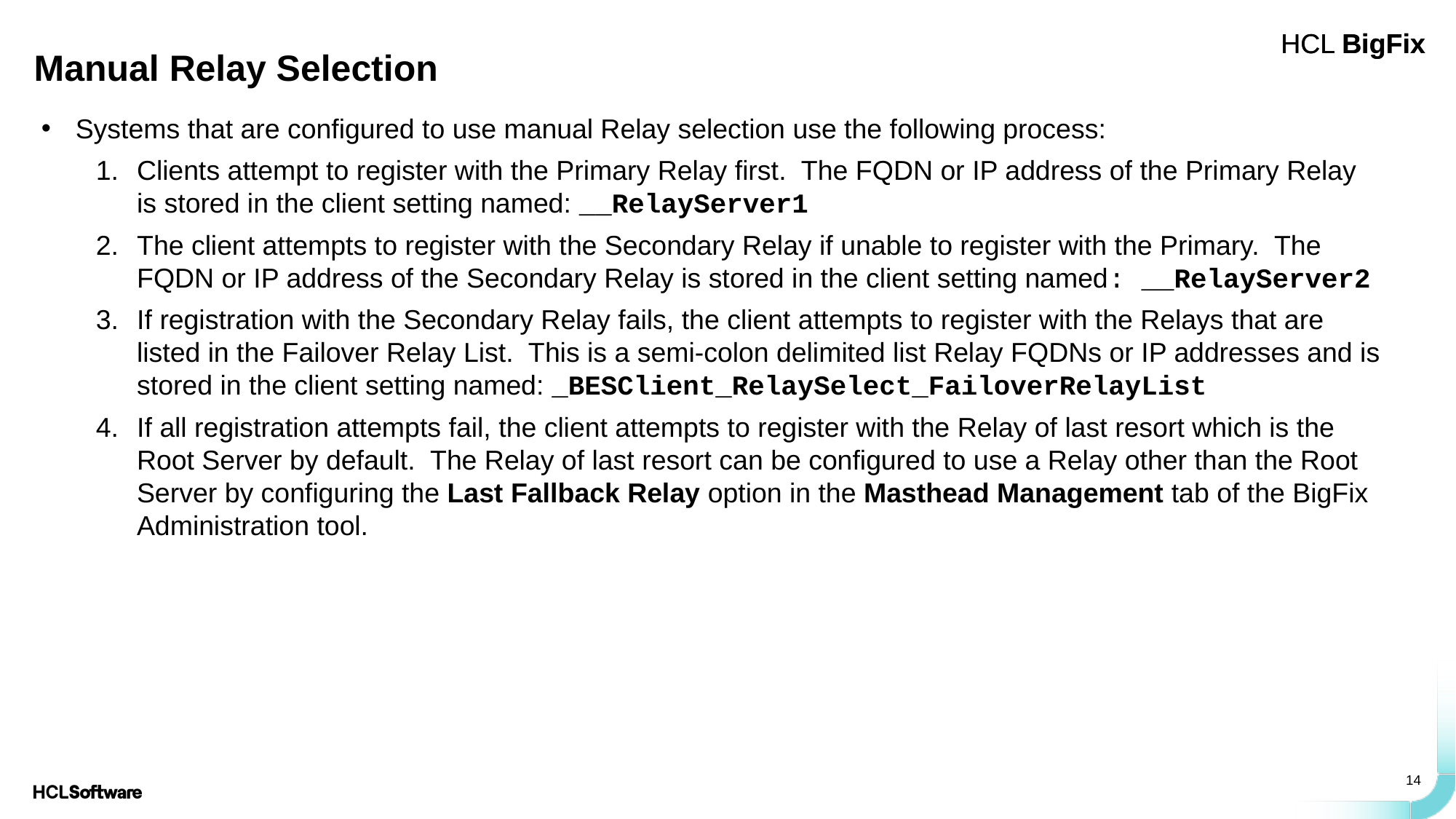

Manual Relay Selection
Systems that are configured to use manual Relay selection use the following process:
Clients attempt to register with the Primary Relay first.  The FQDN or IP address of the Primary Relay is stored in the client setting named: __RelayServer1
The client attempts to register with the Secondary Relay if unable to register with the Primary.  The FQDN or IP address of the Secondary Relay is stored in the client setting named: __RelayServer2
If registration with the Secondary Relay fails, the client attempts to register with the Relays that are listed in the Failover Relay List.  This is a semi-colon delimited list Relay FQDNs or IP addresses and is stored in the client setting named: _BESClient_RelaySelect_FailoverRelayList
If all registration attempts fail, the client attempts to register with the Relay of last resort which is the Root Server by default.  The Relay of last resort can be configured to use a Relay other than the Root Server by configuring the Last Fallback Relay option in the Masthead Management tab of the BigFix Administration tool.
14